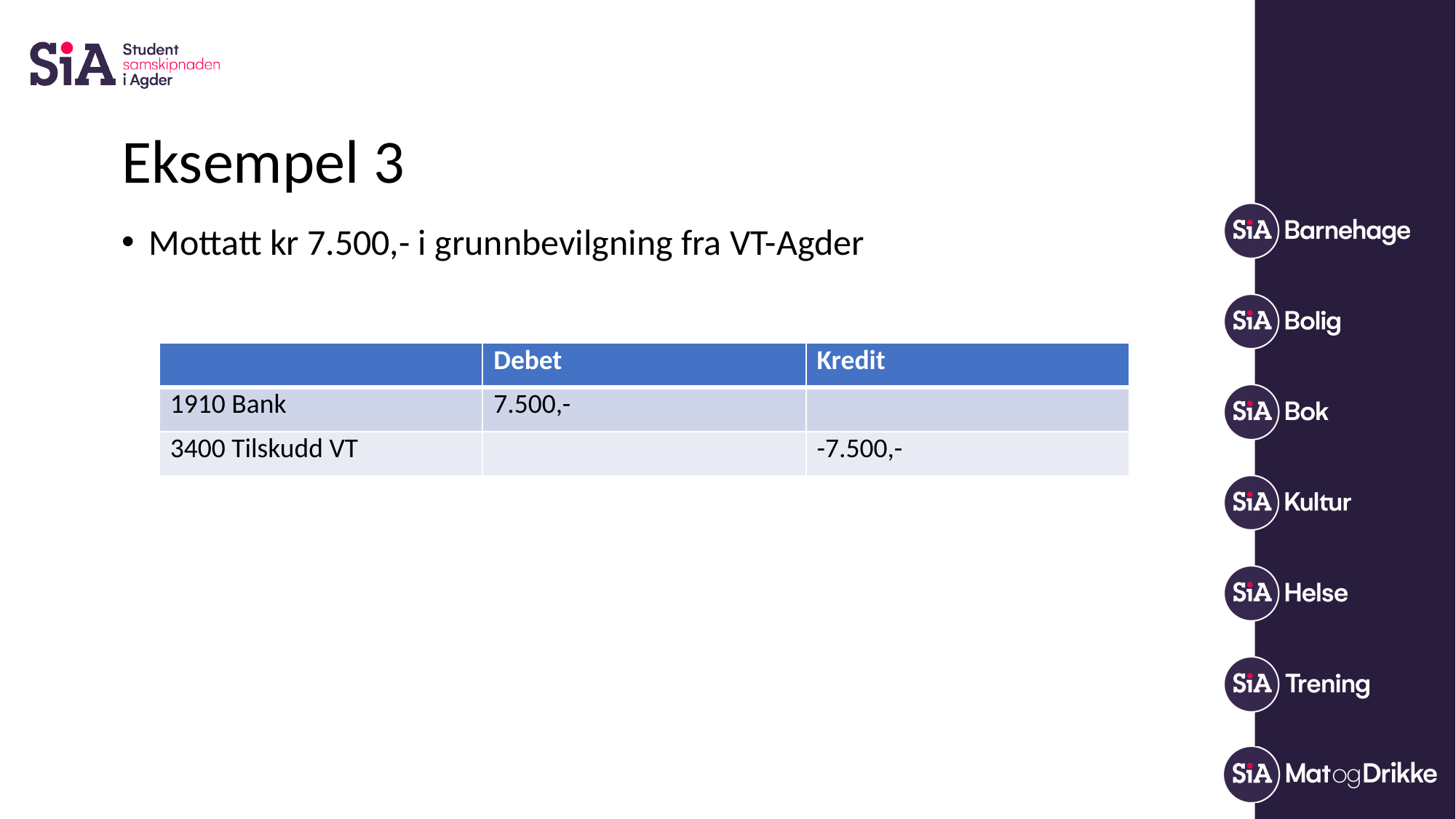

# Eksempel 3
Mottatt kr 7.500,- i grunnbevilgning fra VT-Agder
|  | Debet | Kredit |
| --- | --- | --- |
| 1910 Bank | 7.500,- |  |
| 3400 Tilskudd VT |  | -7.500,- |